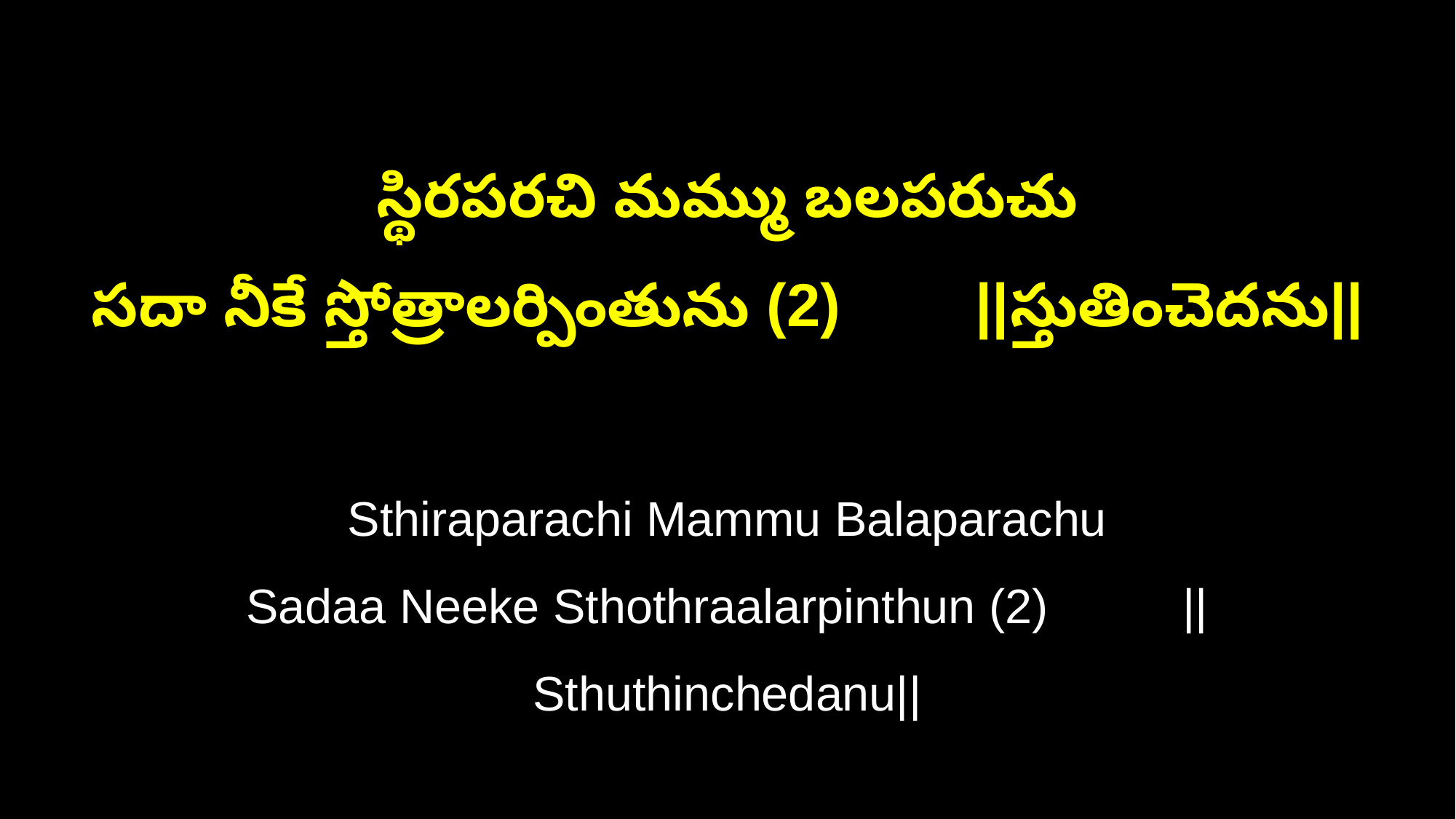

స్థిరపరచి మమ్ము బలపరుచు
సదా నీకే స్తోత్రాలర్పింతును (2)        ||స్తుతించెదను||
Sthiraparachi Mammu Balaparachu
Sadaa Neeke Sthothraalarpinthun (2)          ||Sthuthinchedanu||